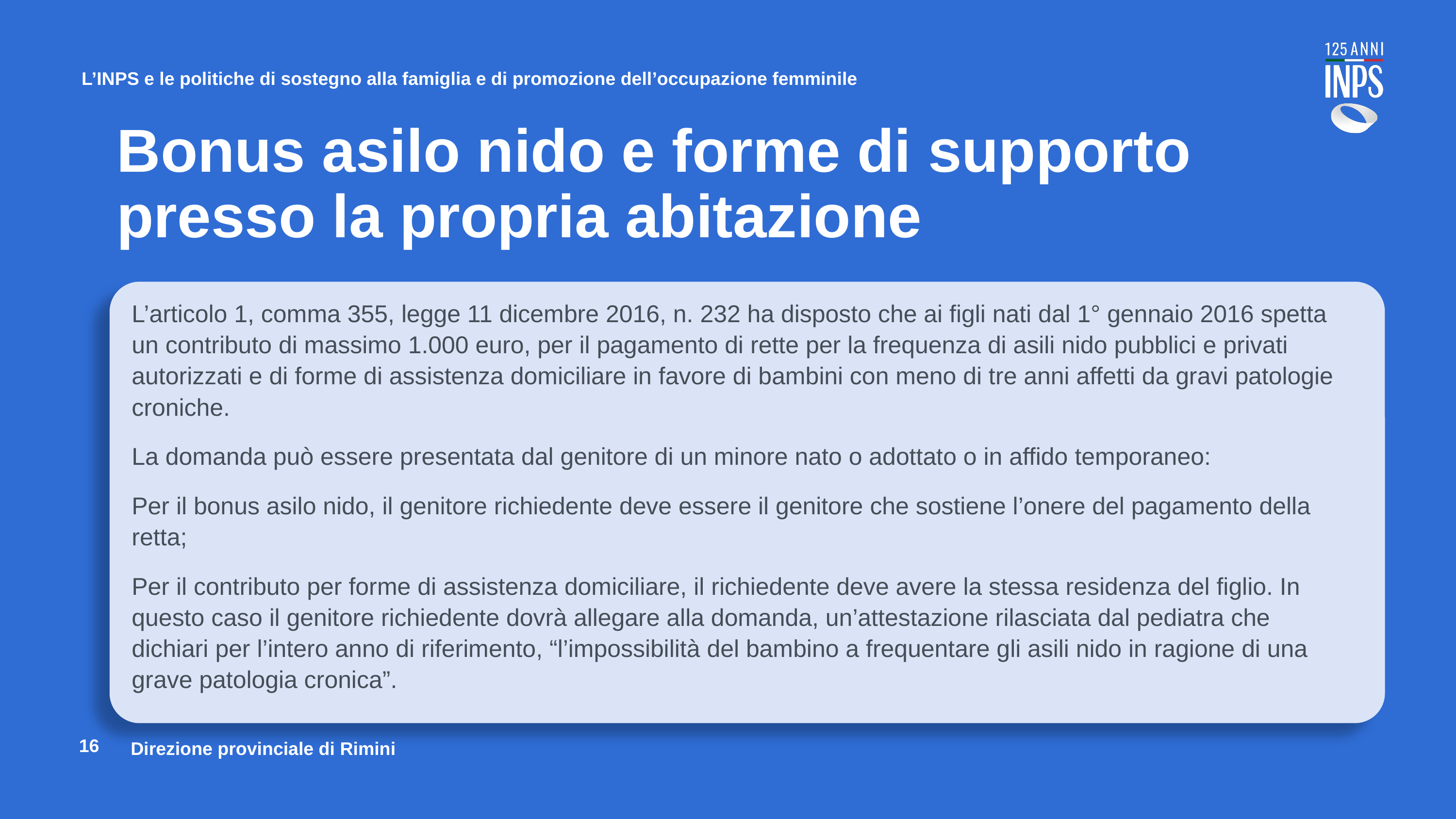

L’INPS e le politiche di sostegno alla famiglia e di promozione dell’occupazione femminile
# Bonus asilo nido e forme di supporto presso la propria abitazione

L’articolo 1, comma 355, legge 11 dicembre 2016, n. 232 ha disposto che ai figli nati dal 1° gennaio 2016 spetta un contributo di massimo 1.000 euro, per il pagamento di rette per la frequenza di asili nido pubblici e privati autorizzati e di forme di assistenza domiciliare in favore di bambini con meno di tre anni affetti da gravi patologie croniche.
La domanda può essere presentata dal genitore di un minore nato o adottato o in affido temporaneo:
Per il bonus asilo nido, il genitore richiedente deve essere il genitore che sostiene l’onere del pagamento della retta;
Per il contributo per forme di assistenza domiciliare, il richiedente deve avere la stessa residenza del figlio. In questo caso il genitore richiedente dovrà allegare alla domanda, un’attestazione rilasciata dal pediatra che dichiari per l’intero anno di riferimento, “l’impossibilità del bambino a frequentare gli asili nido in ragione di una grave patologia cronica”.
16
Direzione provinciale di Rimini